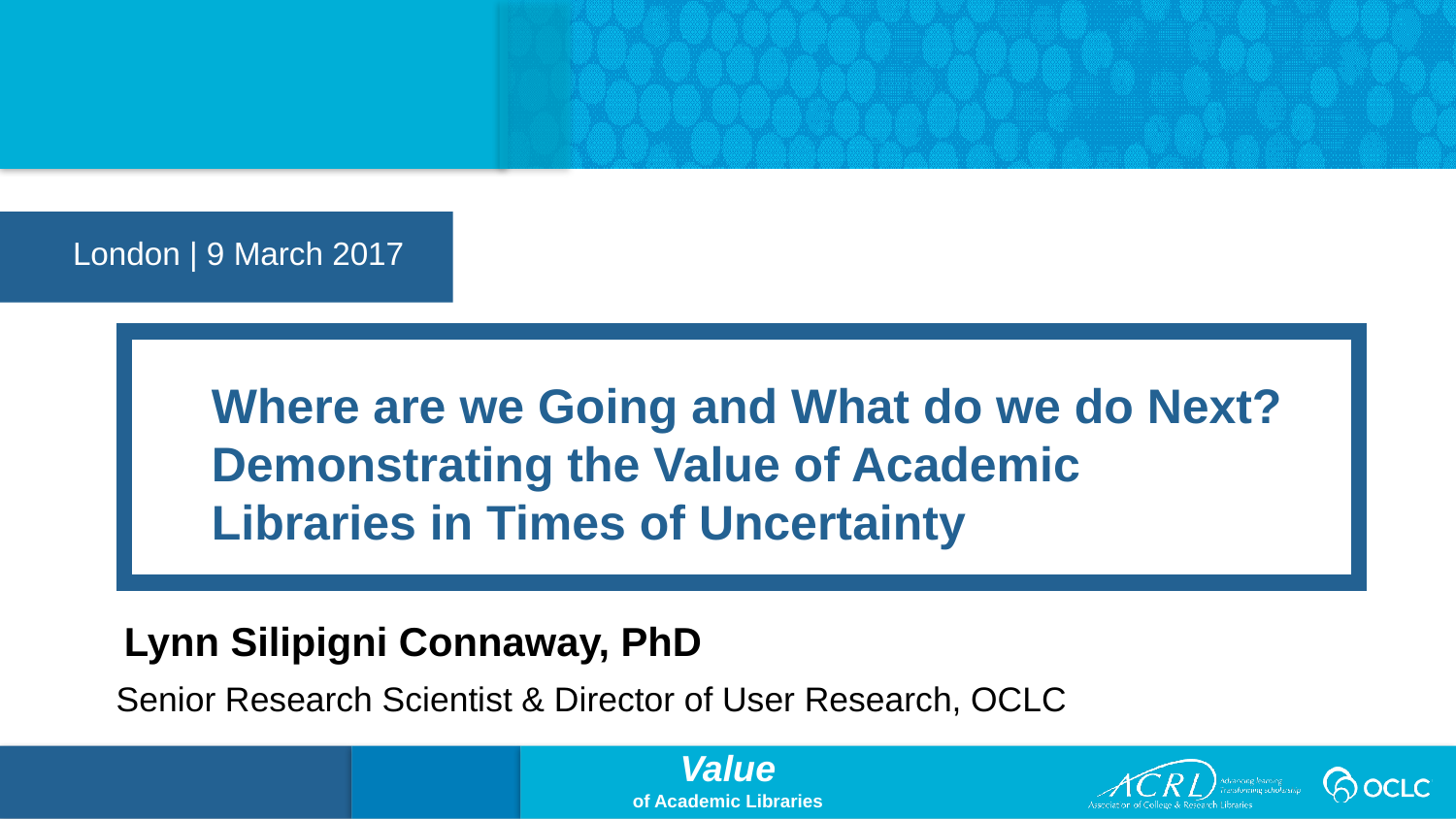

London | 9 March 2017
Where are we Going and What do we do Next?
Demonstrating the Value of Academic Libraries in Times of Uncertainty
Lynn Silipigni Connaway, PhD
Senior Research Scientist & Director of User Research, OCLC